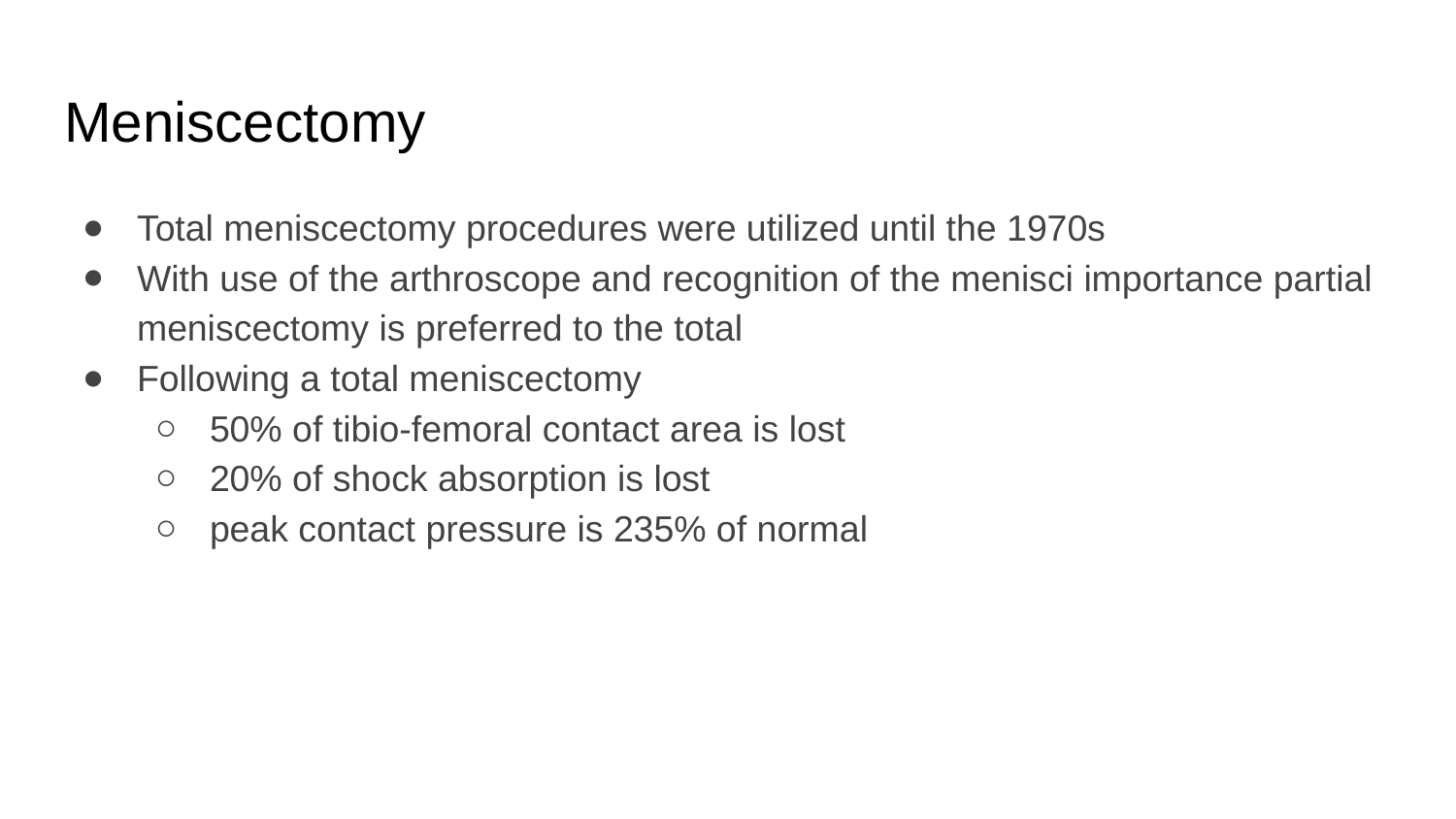

# Meniscectomy
Total meniscectomy procedures were utilized until the 1970s
With use of the arthroscope and recognition of the menisci importance partial meniscectomy is preferred to the total
Following a total meniscectomy
50% of tibio-femoral contact area is lost
20% of shock absorption is lost
peak contact pressure is 235% of normal